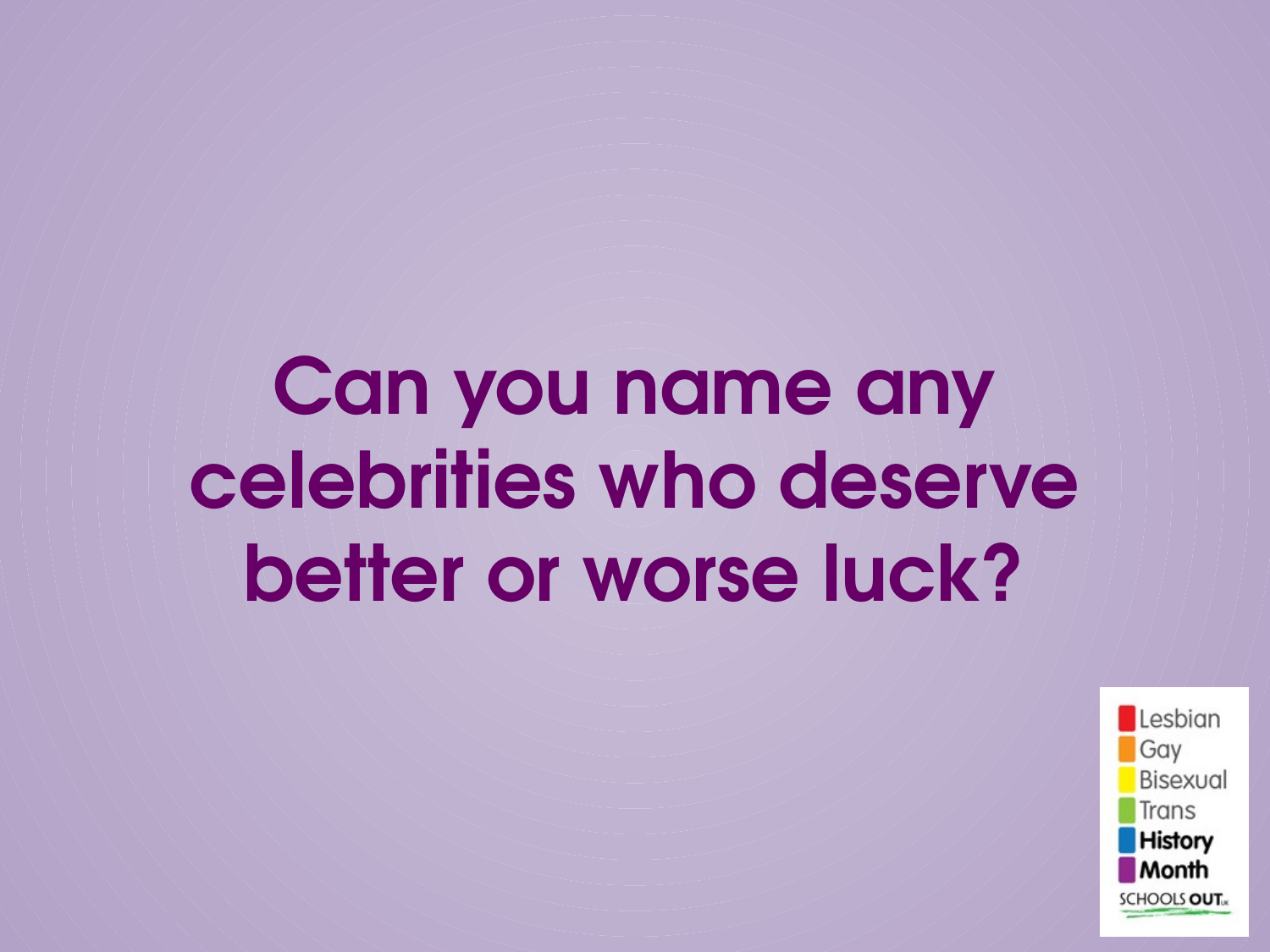

#

Can you name any celebrities who deserve better or worse luck?